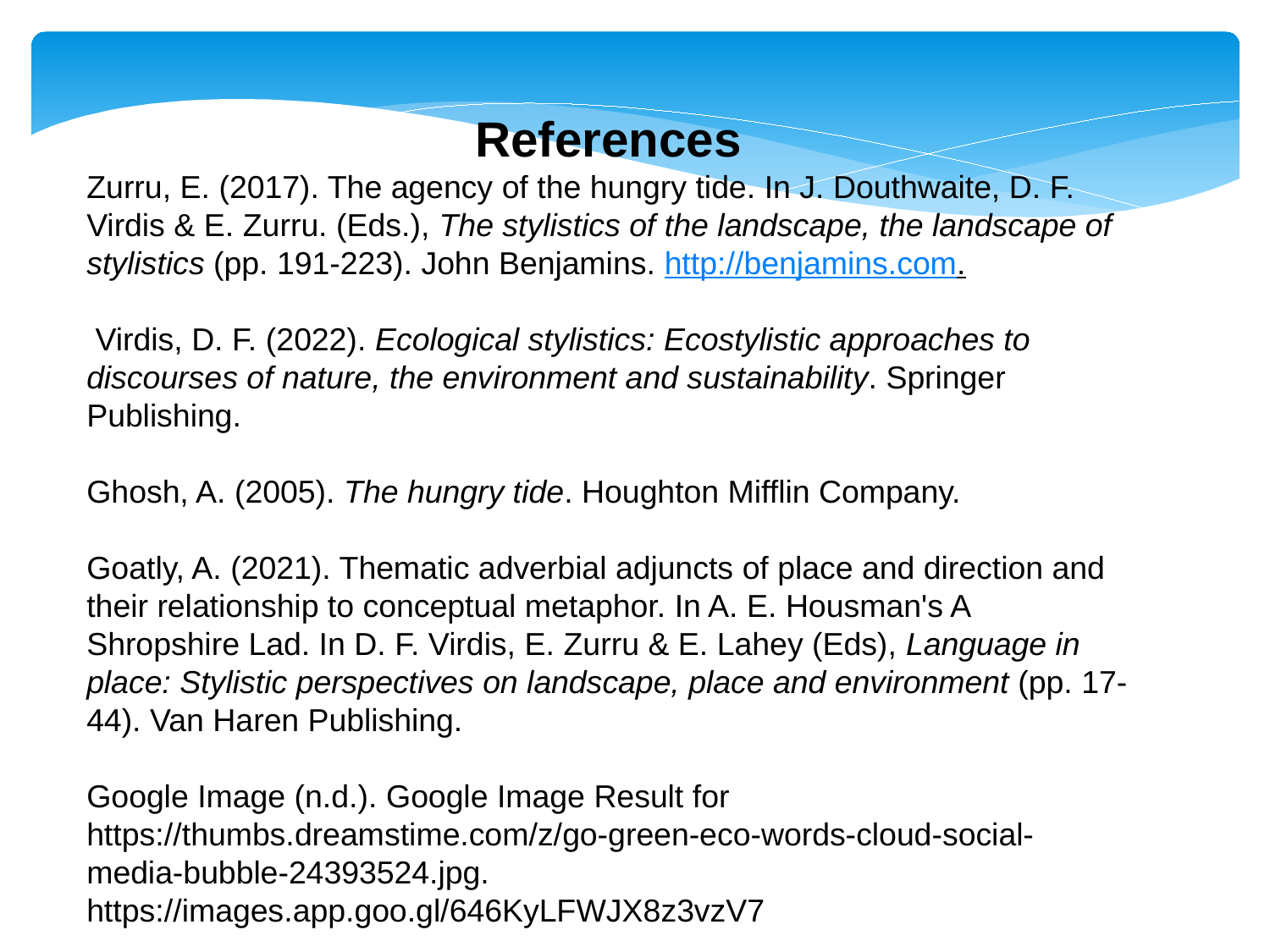

References
Zurru, E. (2017). The agency of the hungry tide. In J. Douthwaite, D. F. Virdis & E. Zurru. (Eds.), The stylistics of the landscape, the landscape of stylistics (pp. 191-223). John Benjamins. http://benjamins.com.

 Virdis, D. F. (2022). Ecological stylistics: Ecostylistic approaches to discourses of nature, the environment and sustainability. Springer Publishing.

Ghosh, A. (2005). The hungry tide. Houghton Mifflin Company.

Goatly, A. (2021). Thematic adverbial adjuncts of place and direction and their relationship to conceptual metaphor. In A. E. Housmanʹs A Shropshire Lad. In D. F. Virdis, E. Zurru & E. Lahey (Eds), Language in place: Stylistic perspectives on landscape, place and environment (pp. 17-44). Van Haren Publishing.

Google Image (n.d.). Google Image Result for  https://thumbs.dreamstime.com/z/go-green-eco-words-cloud-social-media-bubble-24393524.jpg. https://images.app.goo.gl/646KyLFWJX8z3vzV7